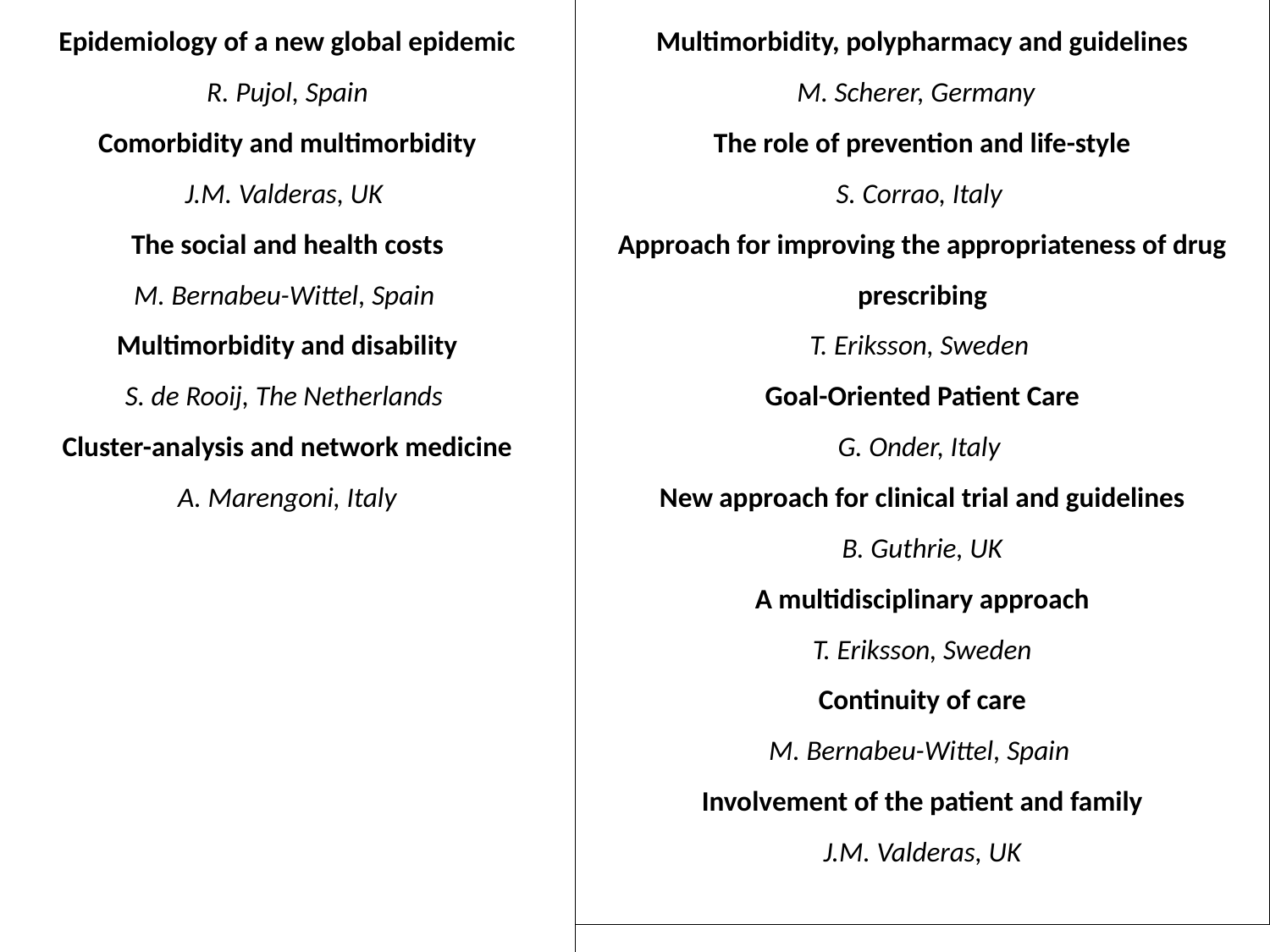

Epidemiology of a new global epidemic
R. Pujol, Spain
Comorbidity and multimorbidity
J.M. Valderas, UK
The social and health costs
M. Bernabeu-Wittel, Spain
Multimorbidity and disability
S. de Rooij, The Netherlands
Cluster-analysis and network medicine
A. Marengoni, Italy

Multimorbidity, polypharmacy and guidelines
M. Scherer, Germany 
The role of prevention and life-style
S. Corrao, Italy
Approach for improving the appropriateness of drug prescribing
T. Eriksson, Sweden
Goal-Oriented Patient Care
G. Onder, Italy
New approach for clinical trial and guidelines
B. Guthrie, UK
A multidisciplinary approach
T. Eriksson, Sweden
Continuity of care
M. Bernabeu-Wittel, Spain
Involvement of the patient and family
J.M. Valderas, UK